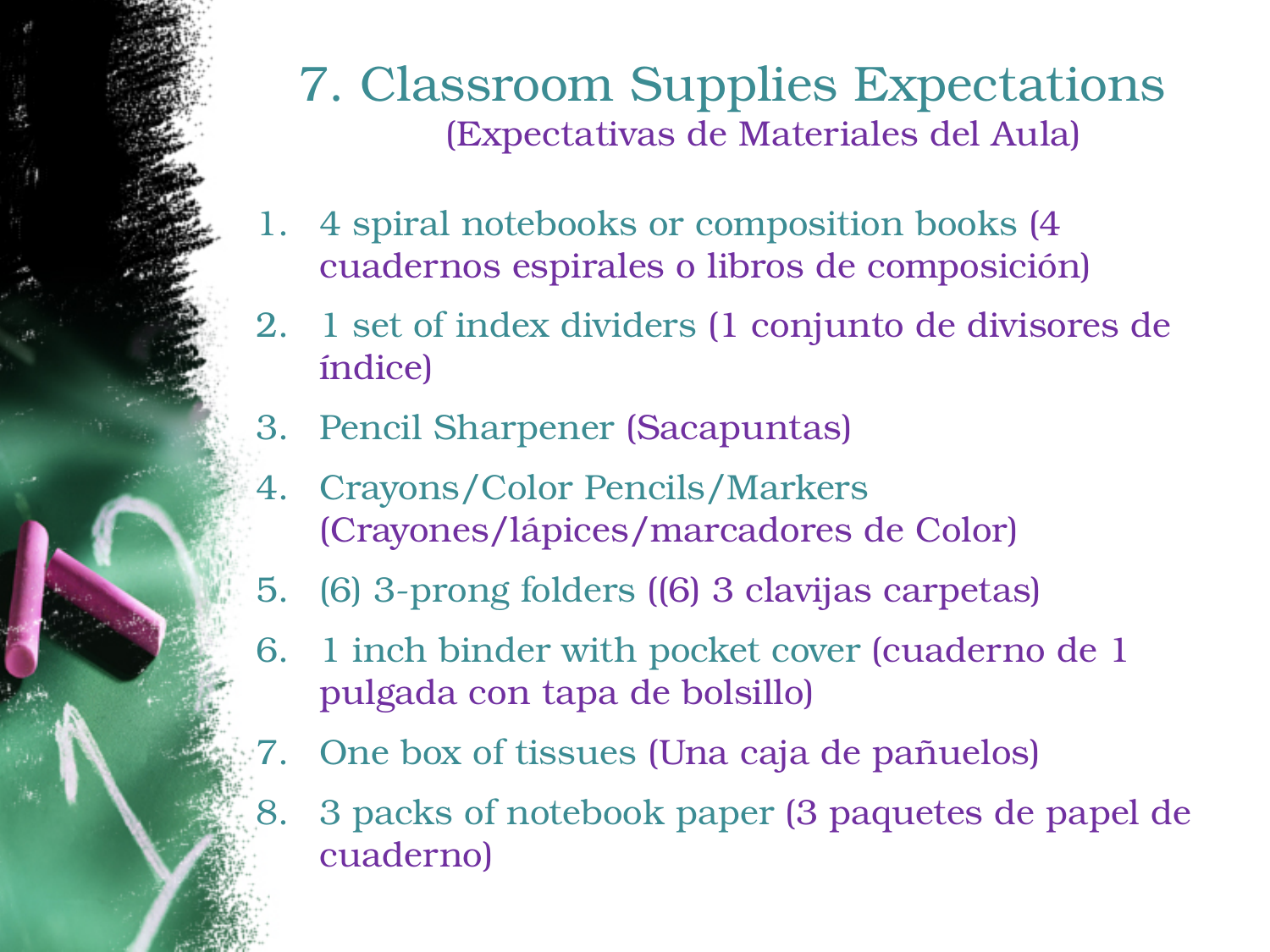

# 7. Classroom Supplies Expectations (Expectativas de Materiales del Aula)
4 spiral notebooks or composition books (4 cuadernos espirales o libros de composición)
1 set of index dividers (1 conjunto de divisores de índice)
Pencil Sharpener (Sacapuntas)
Crayons/Color Pencils/Markers (Crayones/lápices/marcadores de Color)
(6) 3-prong folders ((6) 3 clavijas carpetas)
1 inch binder with pocket cover (cuaderno de 1 pulgada con tapa de bolsillo)
One box of tissues (Una caja de pañuelos)
3 packs of notebook paper (3 paquetes de papel de cuaderno)